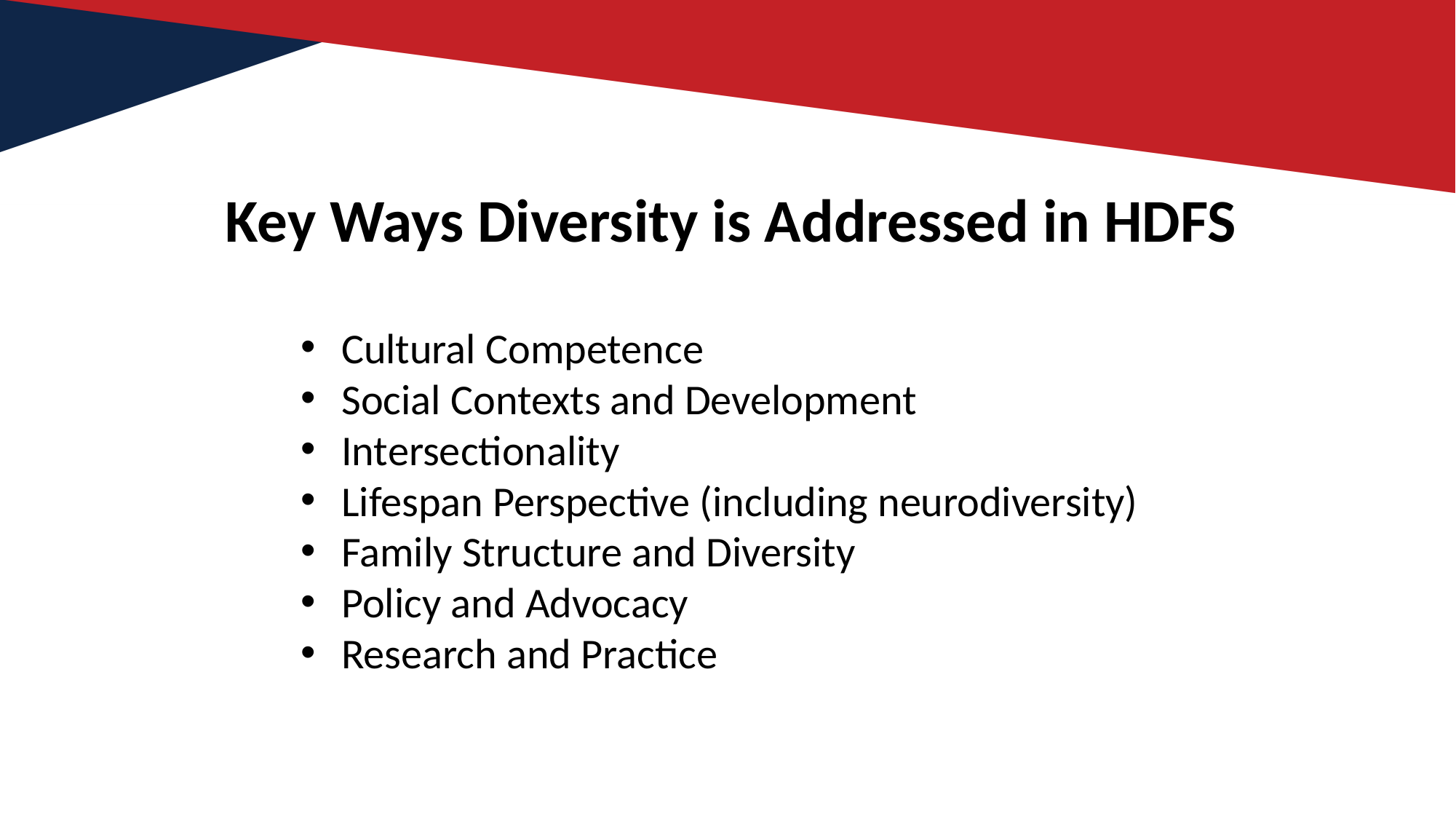

Key Ways Diversity is Addressed in HDFS
Cultural Competence
Social Contexts and Development
Intersectionality
Lifespan Perspective (including neurodiversity)
Family Structure and Diversity
Policy and Advocacy
Research and Practice